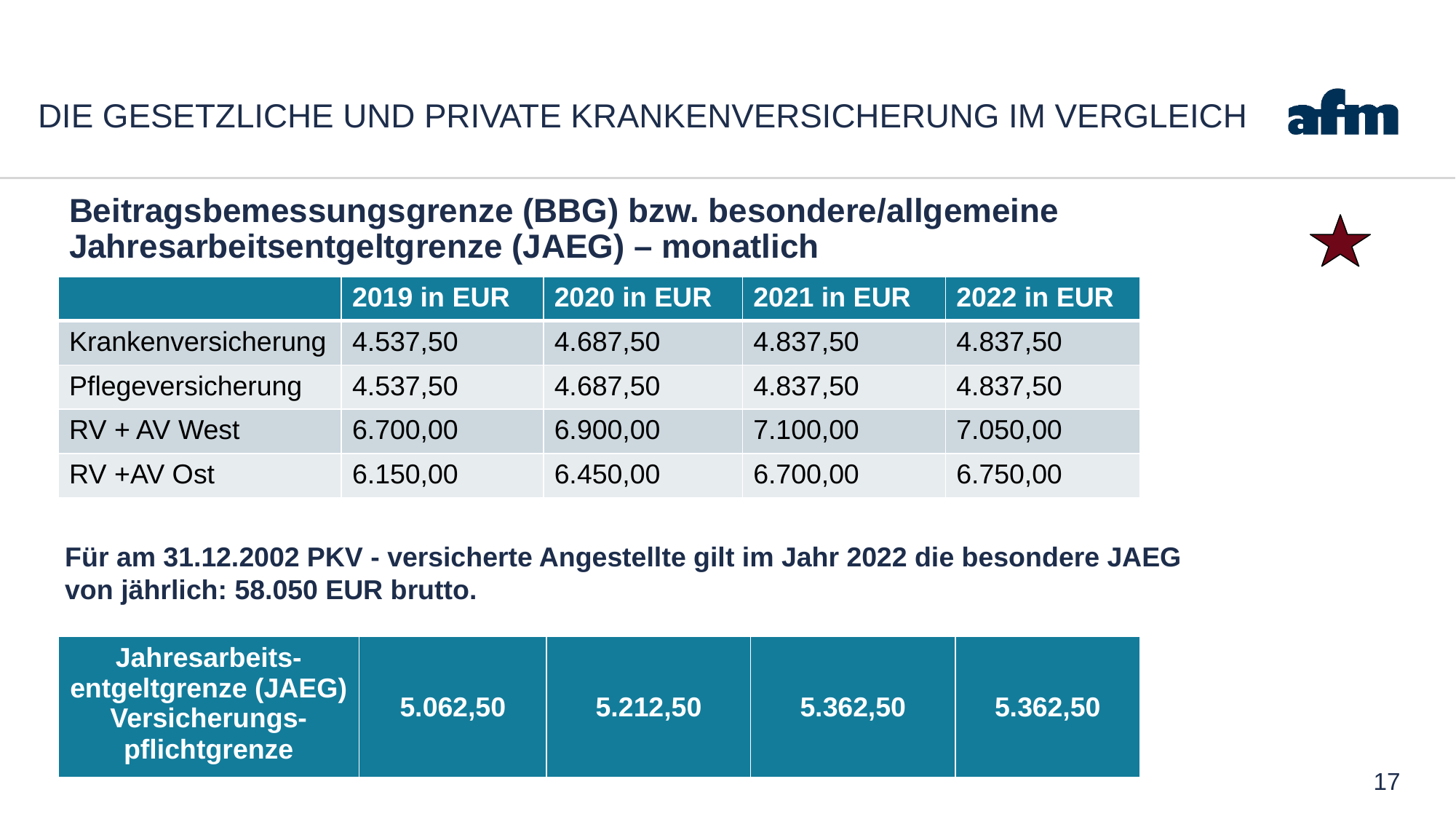

# Die gesetzliche und private Krankenversicherung im Vergleich
Beitragsbemessungsgrenze (BBG) bzw. besondere/allgemeine Jahresarbeitsentgeltgrenze (JAEG) – monatlich

|  | 2019 in EUR | 2020 in EUR | 2021 in EUR | 2022 in EUR |
| --- | --- | --- | --- | --- |
| Krankenversicherung | 4.537,50 | 4.687,50 | 4.837,50 | 4.837,50 |
| Pflegeversicherung | 4.537,50 | 4.687,50 | 4.837,50 | 4.837,50 |
| RV + AV West | 6.700,00 | 6.900,00 | 7.100,00 | 7.050,00 |
| RV +AV Ost | 6.150,00 | 6.450,00 | 6.700,00 | 6.750,00 |
Für am 31.12.2002 PKV - versicherte Angestellte gilt im Jahr 2022 die besondere JAEG von jährlich: 58.050 EUR brutto.
| Jahresarbeits-entgeltgrenze (JAEG) Versicherungs-pflichtgrenze | 5.062,50 | 5.212,50 | 5.362,50 | 5.362,50 |
| --- | --- | --- | --- | --- |
17